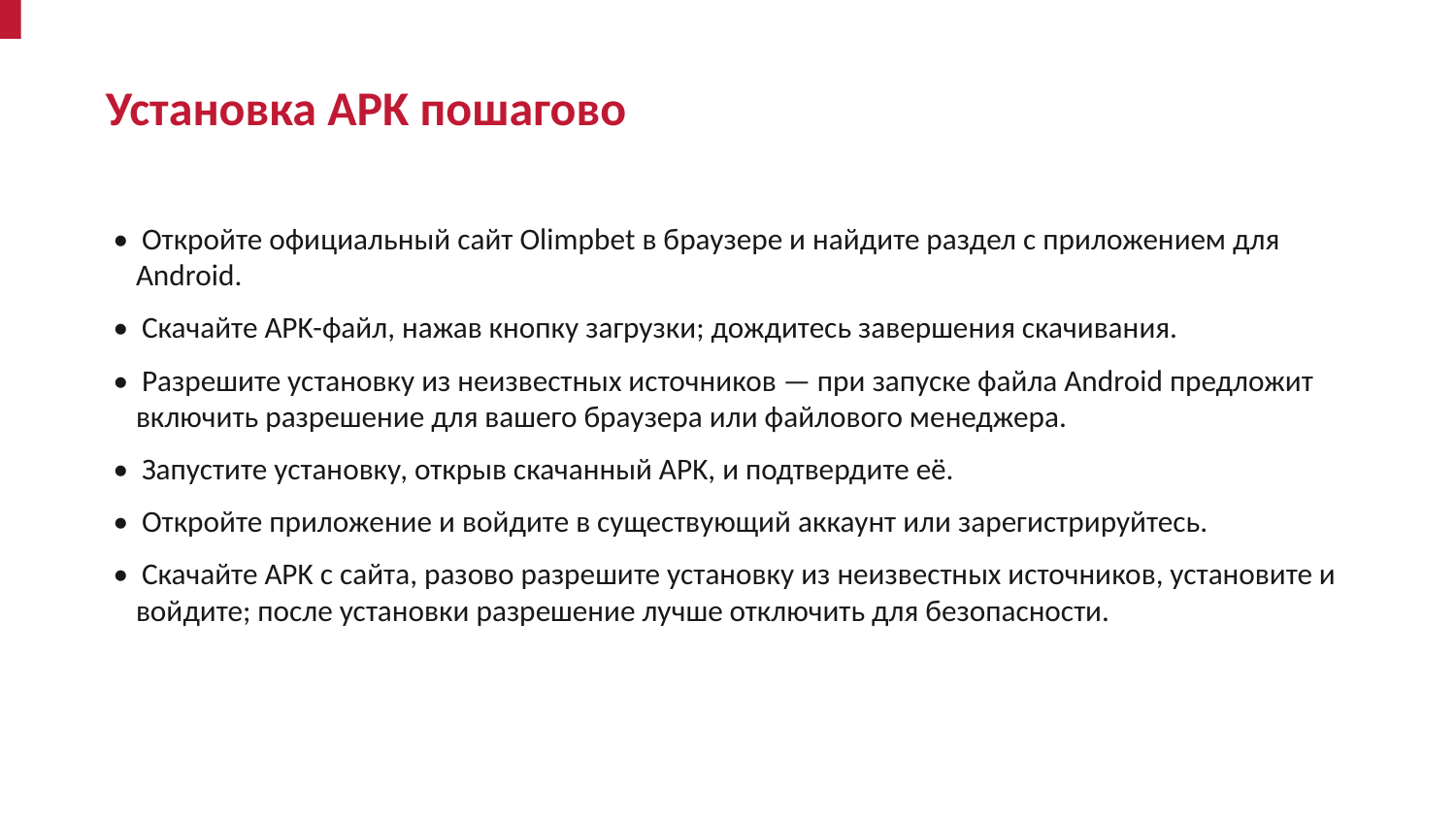

Установка APK пошагово
•  Откройте официальный сайт Olimpbet в браузере и найдите раздел с приложением для Android.
•  Скачайте APK-файл, нажав кнопку загрузки; дождитесь завершения скачивания.
•  Разрешите установку из неизвестных источников — при запуске файла Android предложит включить разрешение для вашего браузера или файлового менеджера.
•  Запустите установку, открыв скачанный APK, и подтвердите её.
•  Откройте приложение и войдите в существующий аккаунт или зарегистрируйтесь.
•  Скачайте APK с сайта, разово разрешите установку из неизвестных источников, установите и войдите; после установки разрешение лучше отключить для безопасности.